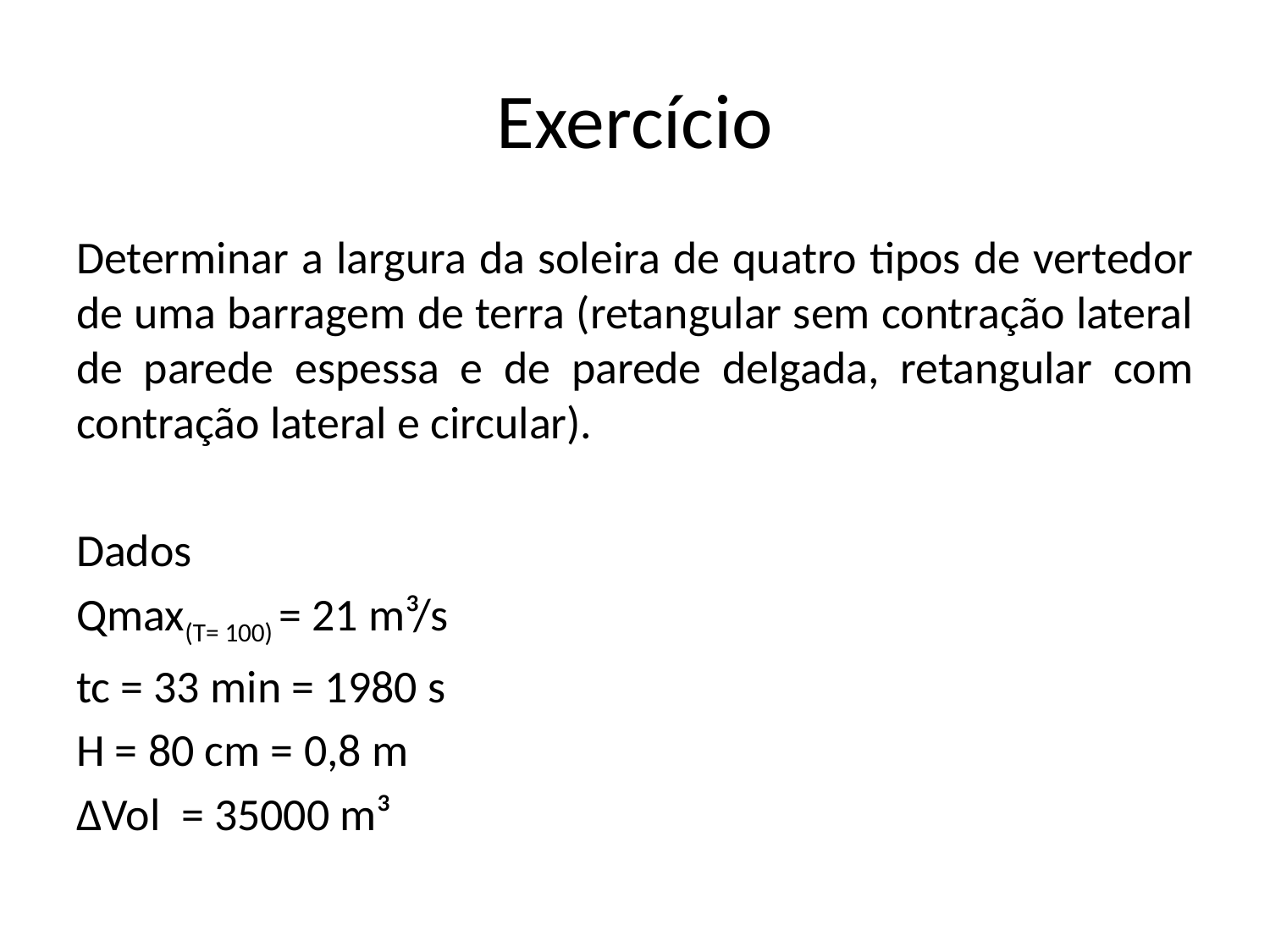

# Exercício
Determinar a largura da soleira de quatro tipos de vertedor de uma barragem de terra (retangular sem contração lateral de parede espessa e de parede delgada, retangular com contração lateral e circular).

Dados
Qmax(T= 100) = 21 m³/s
tc = 33 min = 1980 s
H = 80 cm = 0,8 m
ΔVol  = 35000 m³